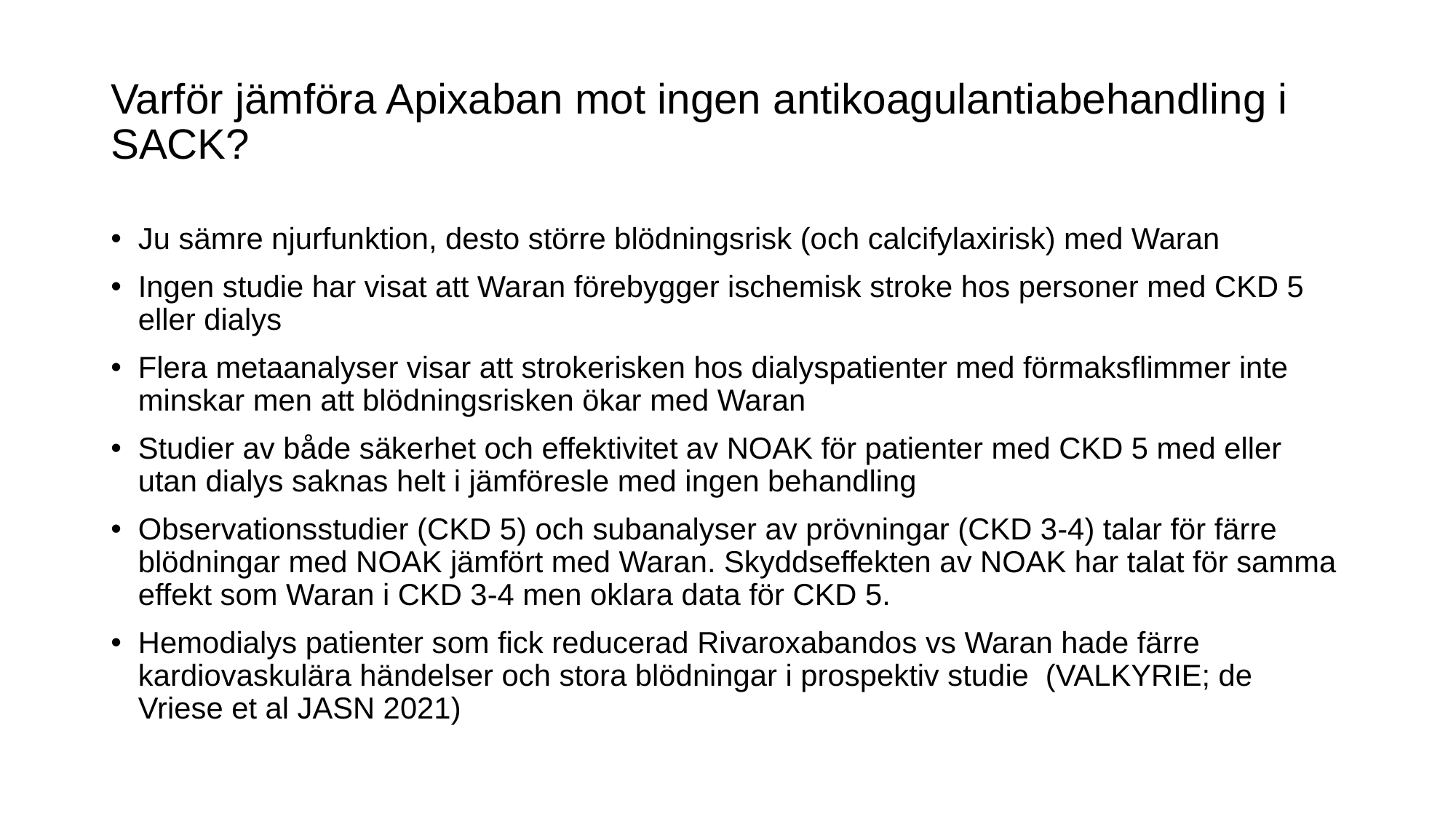

# Varför jämföra Apixaban mot ingen antikoagulantiabehandling i SACK?
Ju sämre njurfunktion, desto större blödningsrisk (och calcifylaxirisk) med Waran
Ingen studie har visat att Waran förebygger ischemisk stroke hos personer med CKD 5 eller dialys
Flera metaanalyser visar att strokerisken hos dialyspatienter med förmaksflimmer inte minskar men att blödningsrisken ökar med Waran
Studier av både säkerhet och effektivitet av NOAK för patienter med CKD 5 med eller utan dialys saknas helt i jämföresle med ingen behandling
Observationsstudier (CKD 5) och subanalyser av prövningar (CKD 3-4) talar för färre blödningar med NOAK jämfört med Waran. Skyddseffekten av NOAK har talat för samma effekt som Waran i CKD 3-4 men oklara data för CKD 5.
Hemodialys patienter som fick reducerad Rivaroxabandos vs Waran hade färre kardiovaskulära händelser och stora blödningar i prospektiv studie  (VALKYRIE; de Vriese et al JASN 2021)